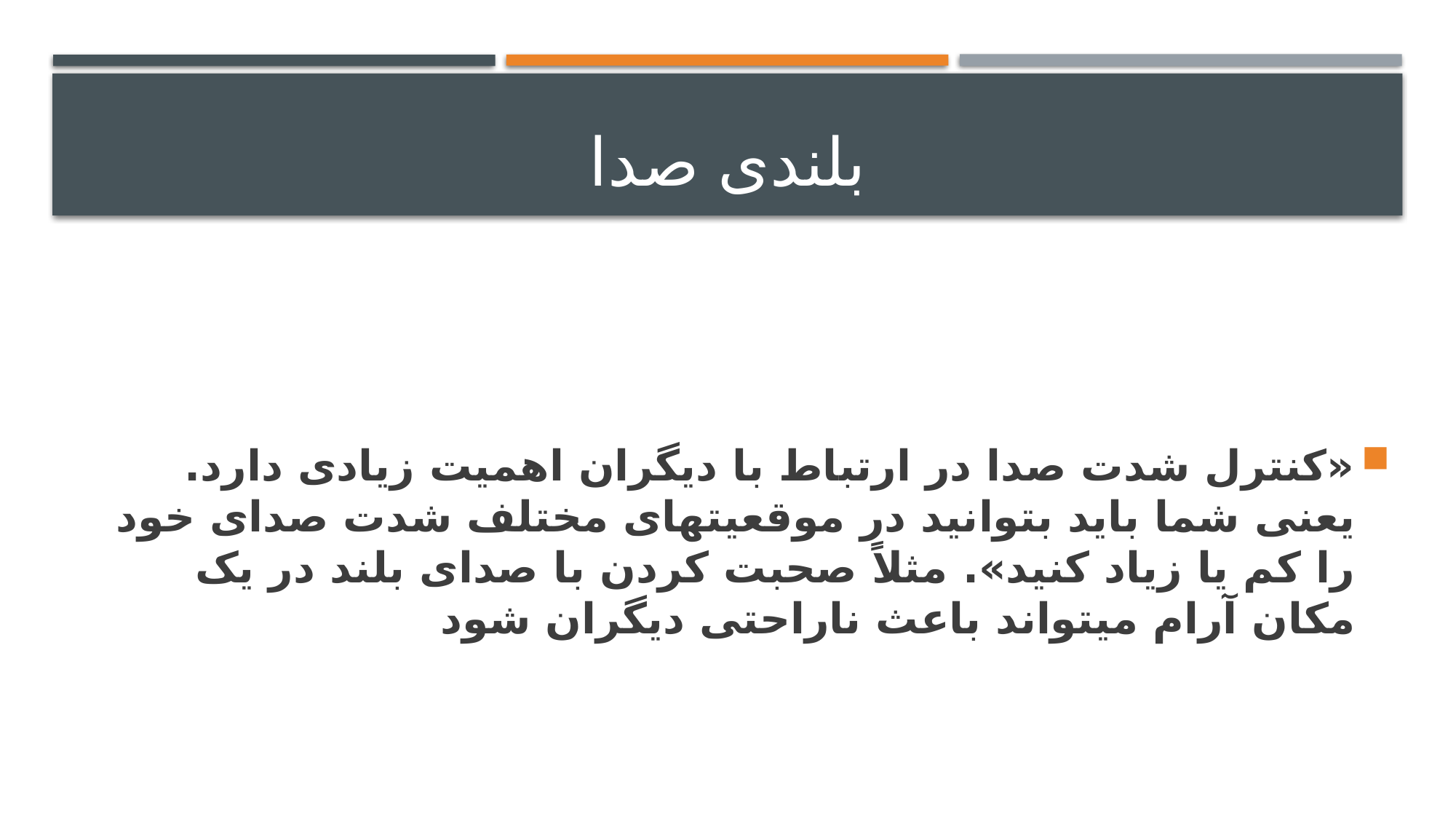

# بلندی صدا

«کنترل شدت صدا در ارتباط با دیگران اهمیت زیادی دارد. یعنی شما باید بتوانید در موقعیت­های مختلف شدت صدای خود را کم یا زیاد کنید». مثلاً صحبت کردن با صدای بلند در یک مکان آرام می­تواند باعث ناراحتی دیگران شود